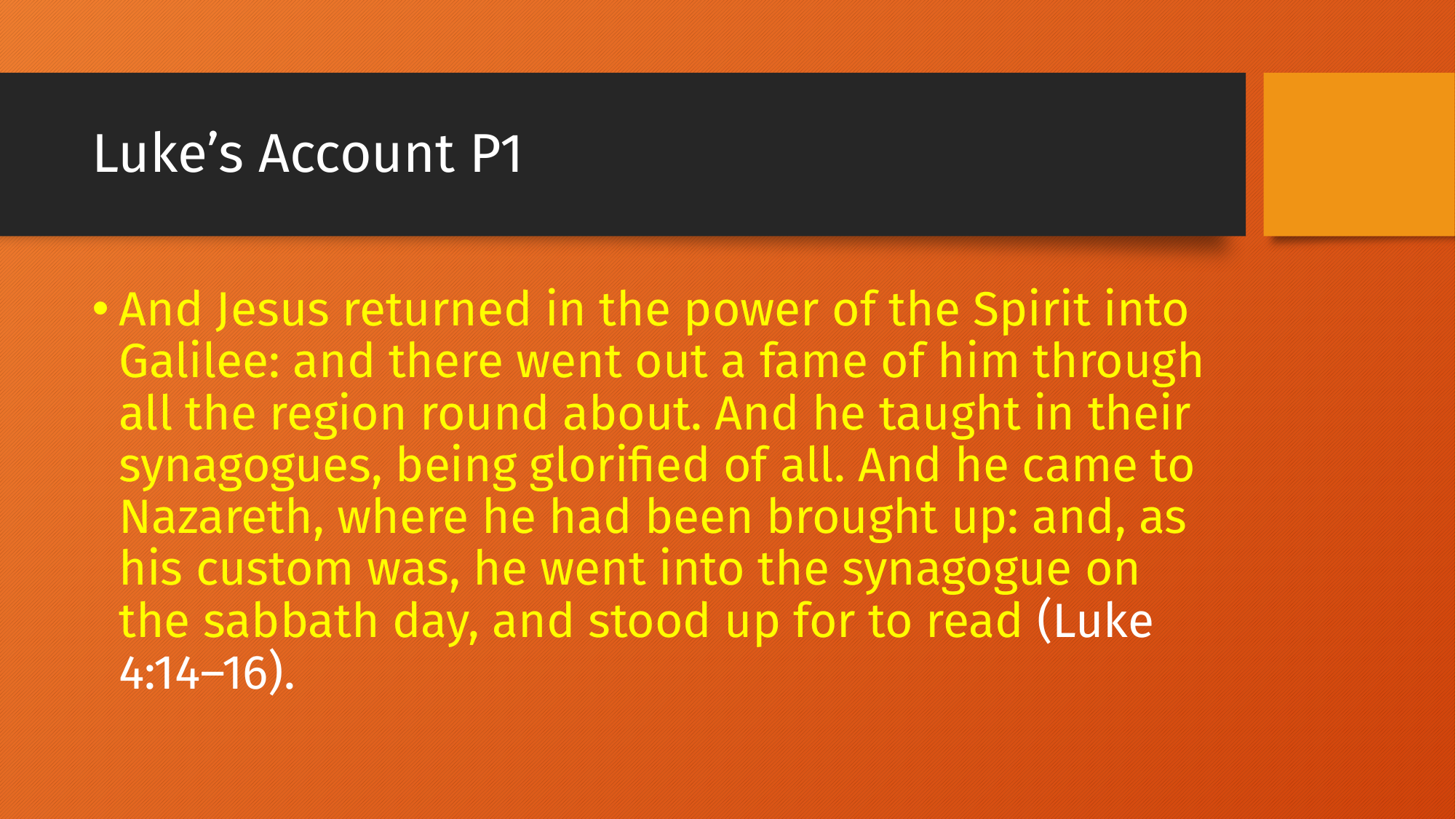

# Luke’s Account P1
And Jesus returned in the power of the Spirit into Galilee: and there went out a fame of him through all the region round about. And he taught in their synagogues, being glorified of all. And he came to Nazareth, where he had been brought up: and, as his custom was, he went into the synagogue on the sabbath day, and stood up for to read (Luke 4:14–16).